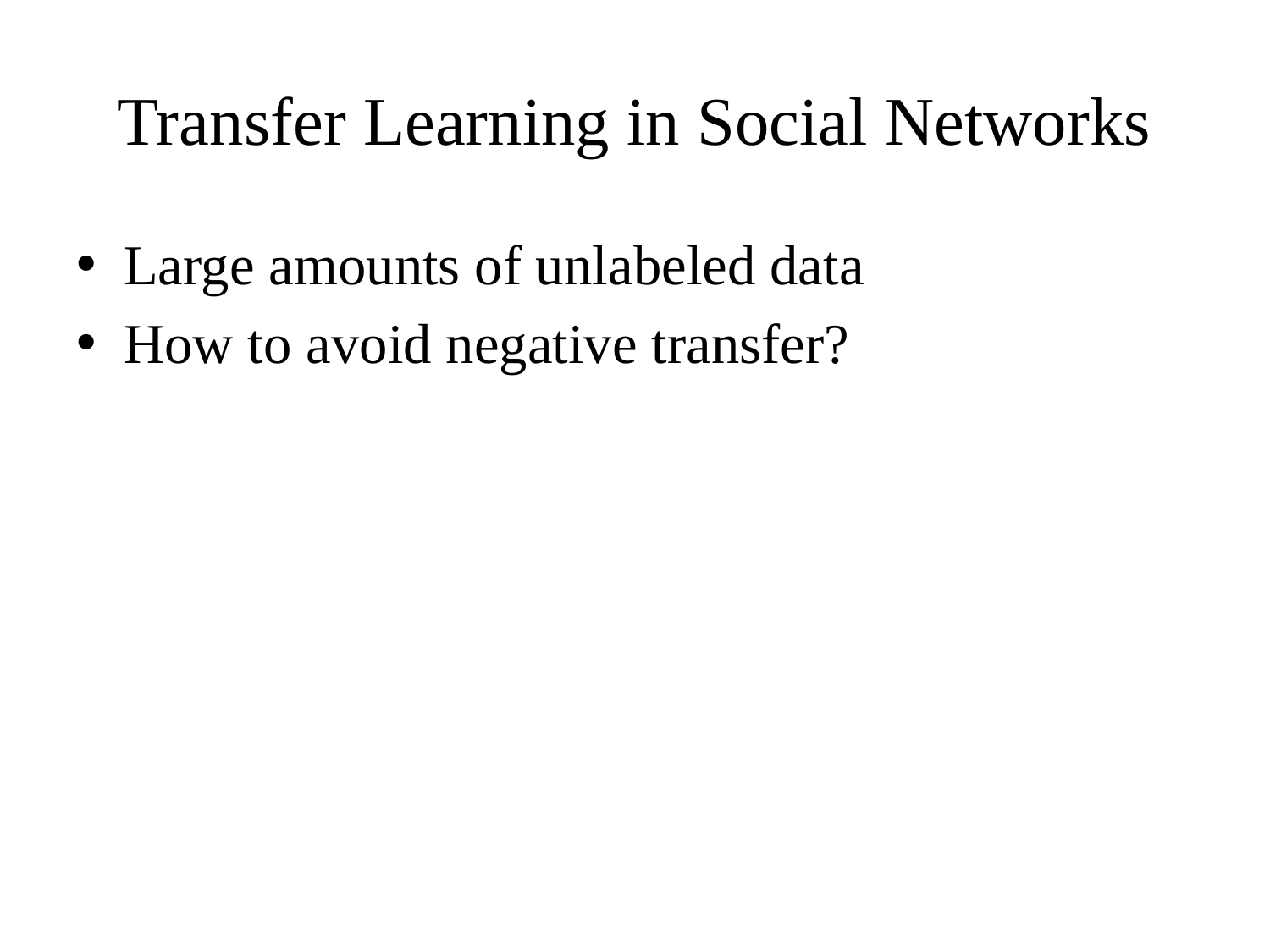

# Transfer Learning in Social Networks
Large amounts of unlabeled data
How to avoid negative transfer?